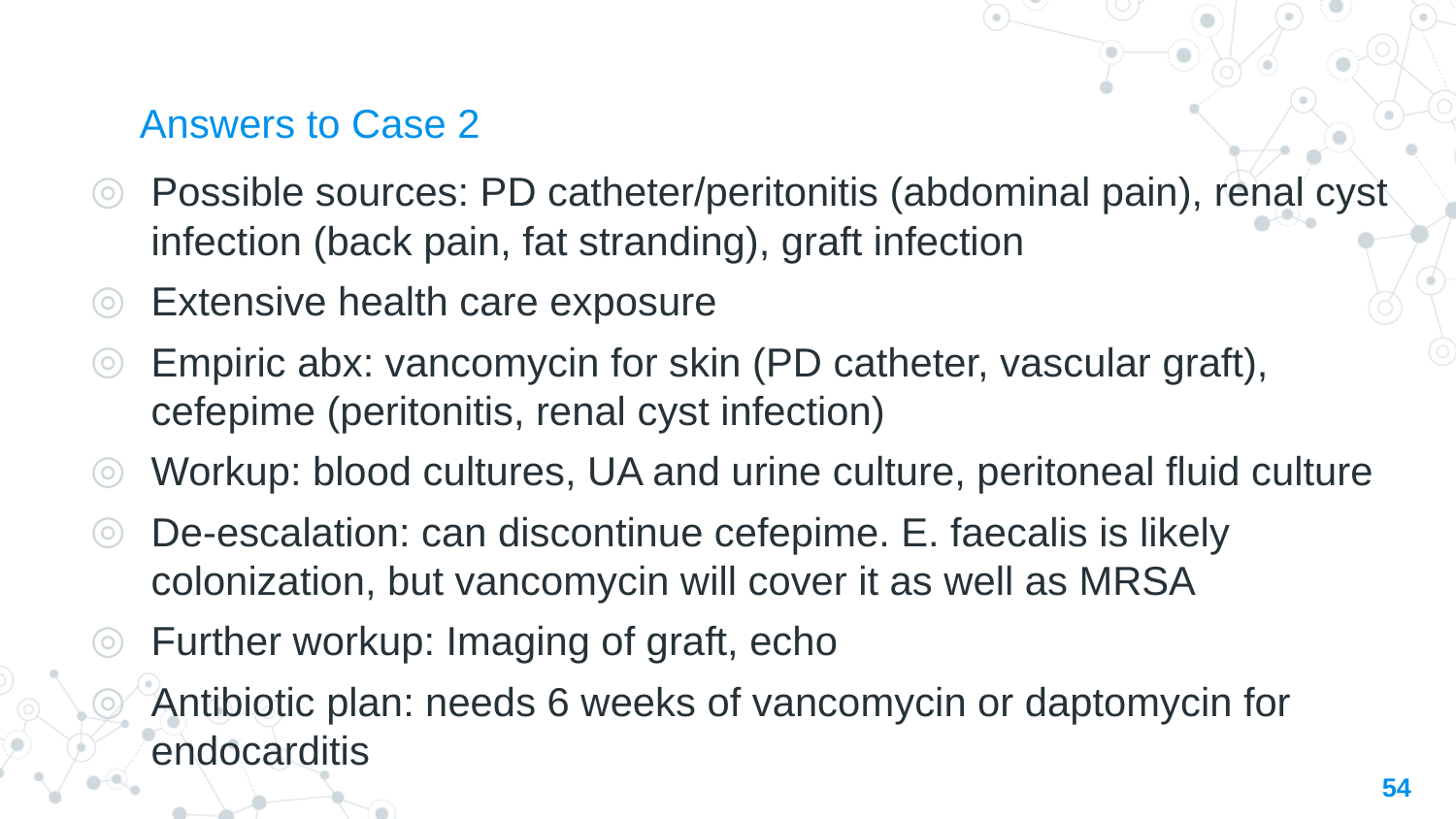

# Answers to Case 2
Possible sources: PD catheter/peritonitis (abdominal pain), renal cyst infection (back pain, fat stranding), graft infection
Extensive health care exposure
Empiric abx: vancomycin for skin (PD catheter, vascular graft), cefepime (peritonitis, renal cyst infection)
Workup: blood cultures, UA and urine culture, peritoneal fluid culture
De-escalation: can discontinue cefepime. E. faecalis is likely colonization, but vancomycin will cover it as well as MRSA
Further workup: Imaging of graft, echo
Antibiotic plan: needs 6 weeks of vancomycin or daptomycin for endocarditis
54